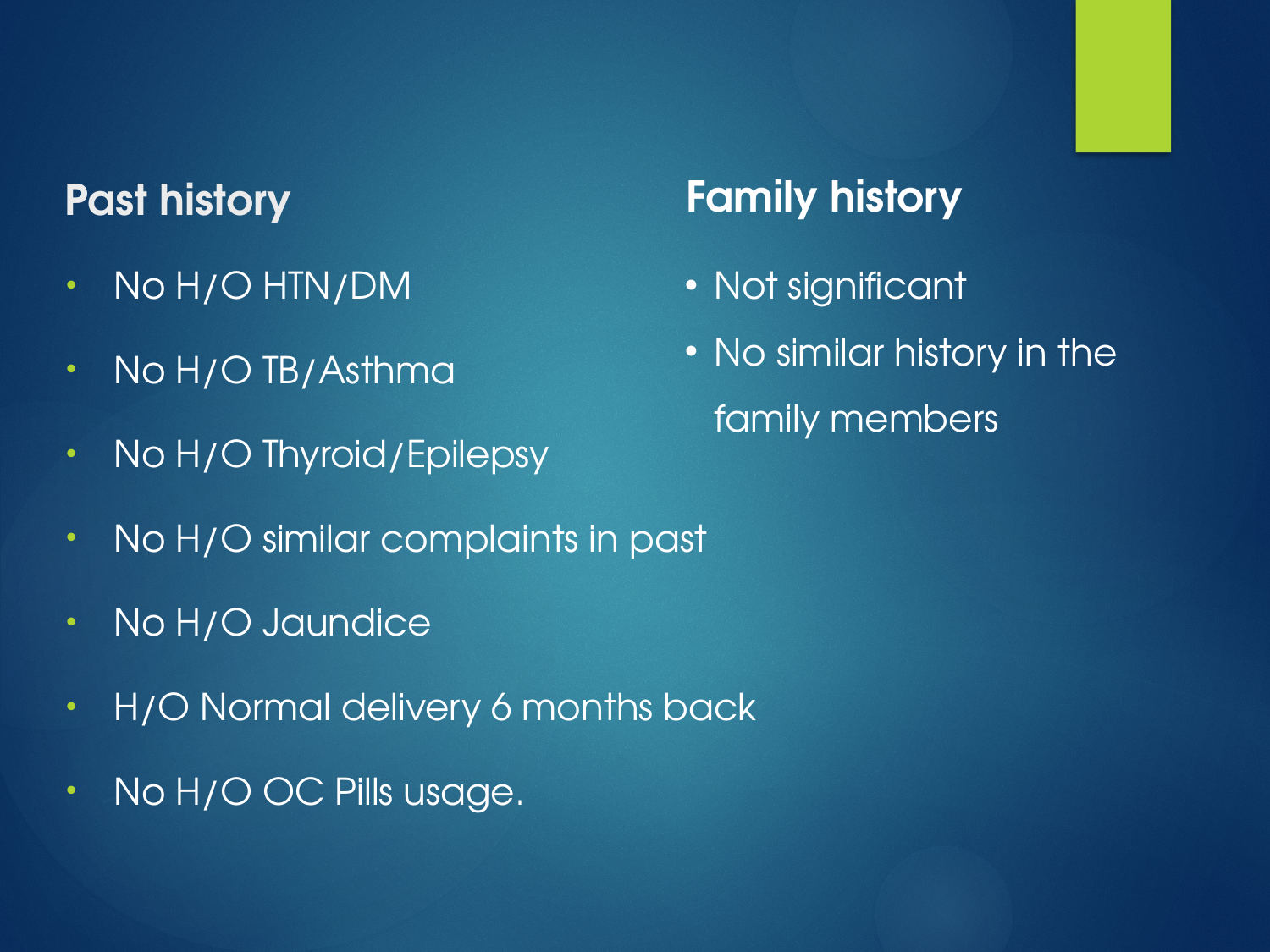

Family history
# Past history

No H/O HTN/DM
No H/O TB/Asthma
No H/O Thyroid/Epilepsy
No H/O similar complaints in past
No H/O Jaundice
H/O Normal delivery 6 months back
No H/O OC Pills usage.
Not significant
No similar history in the family members